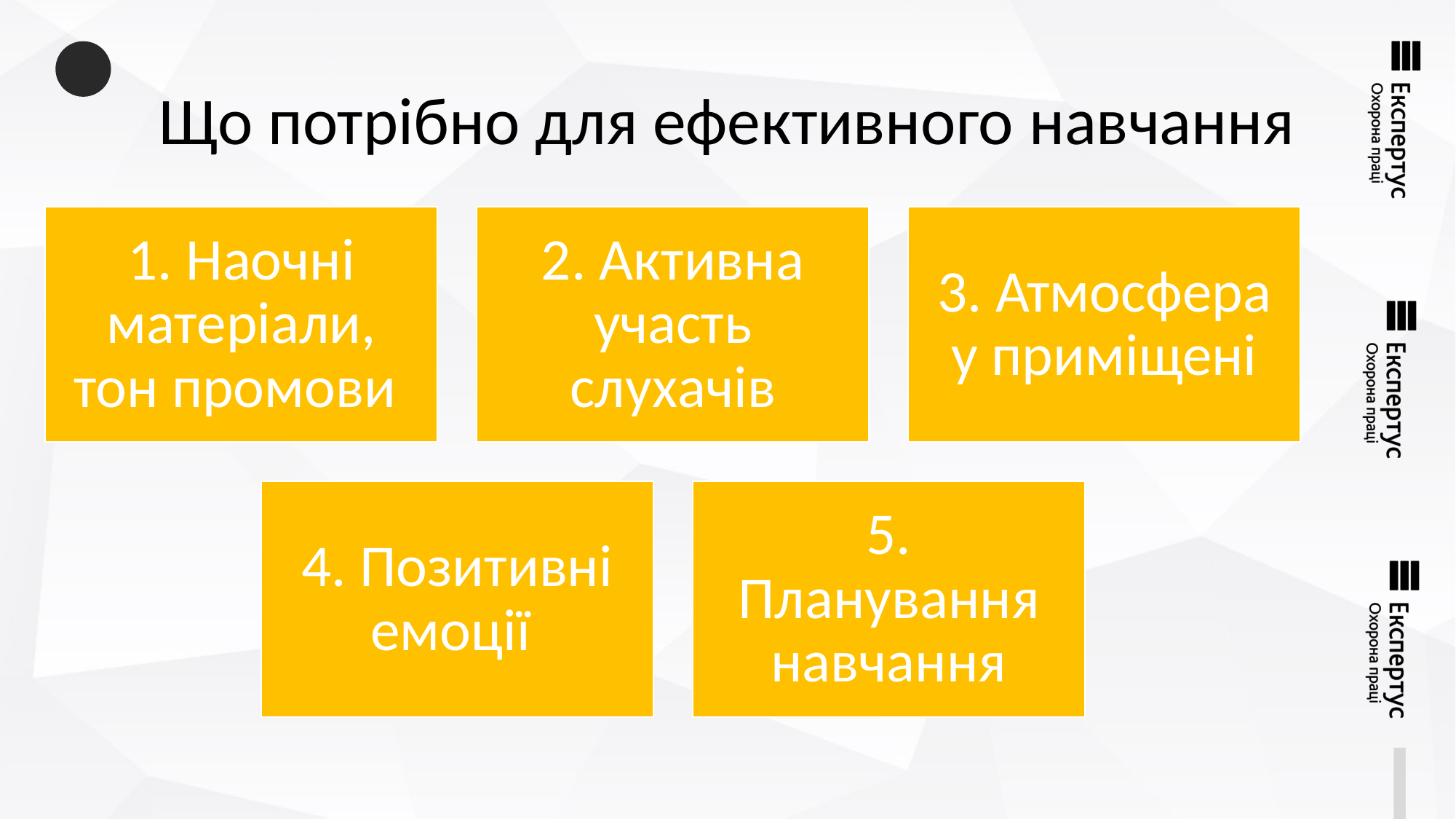

# Що потрібно для ефективного навчання
1. Наочні матеріали, тон промови
2. Активна участь слухачів
3. Атмосфера у приміщені
4. Позитивні емоції
5. Планування навчання